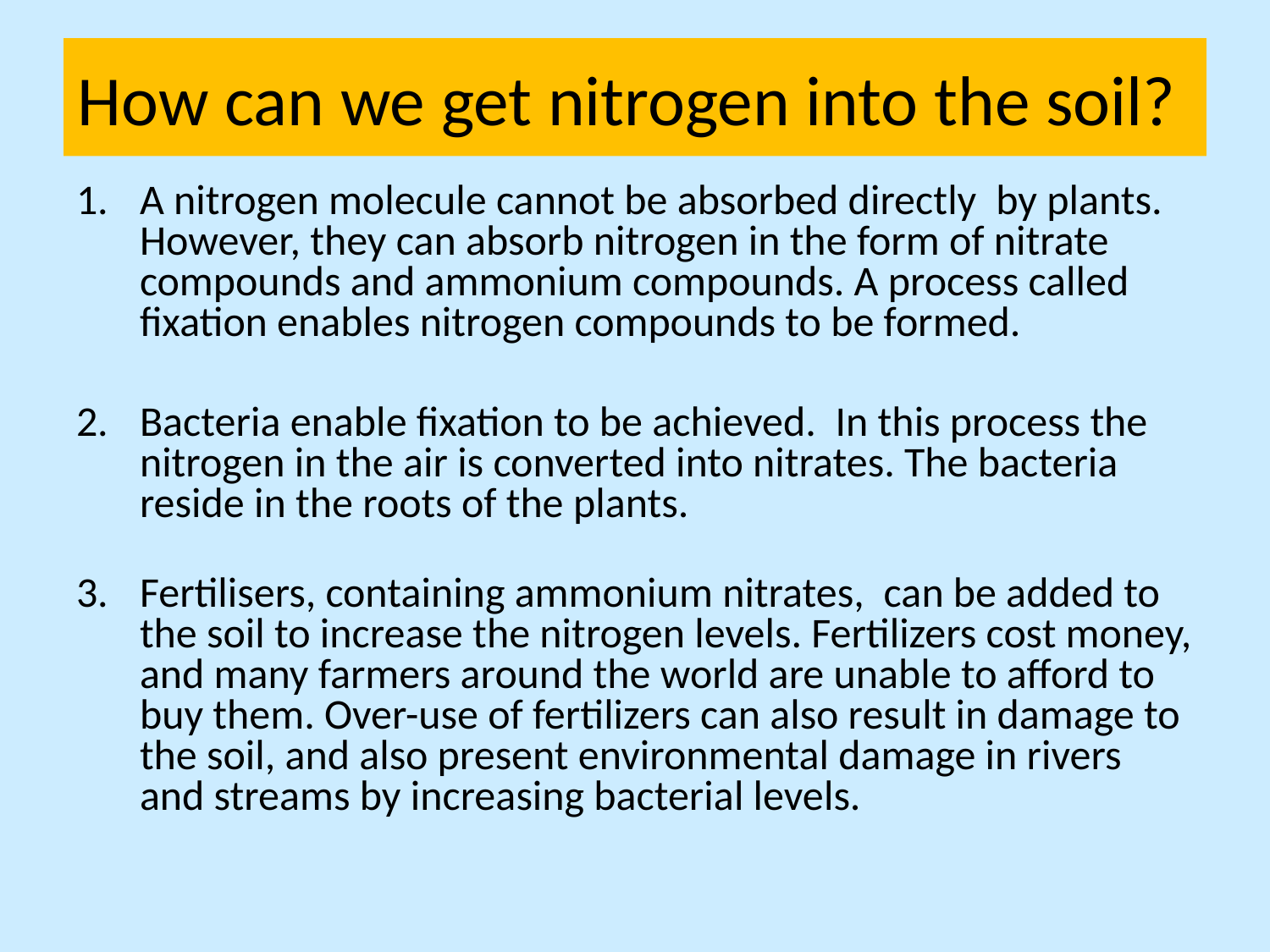

# How can we get nitrogen into the soil?
A nitrogen molecule cannot be absorbed directly  by plants. However, they can absorb nitrogen in the form of nitrate compounds and ammonium compounds. A process called fixation enables nitrogen compounds to be formed.
Bacteria enable fixation to be achieved.  In this process the nitrogen in the air is converted into nitrates. The bacteria reside in the roots of the plants.
Fertilisers, containing ammonium nitrates,  can be added to the soil to increase the nitrogen levels. Fertilizers cost money, and many farmers around the world are unable to afford to buy them. Over-use of fertilizers can also result in damage to the soil, and also present environmental damage in rivers and streams by increasing bacterial levels.